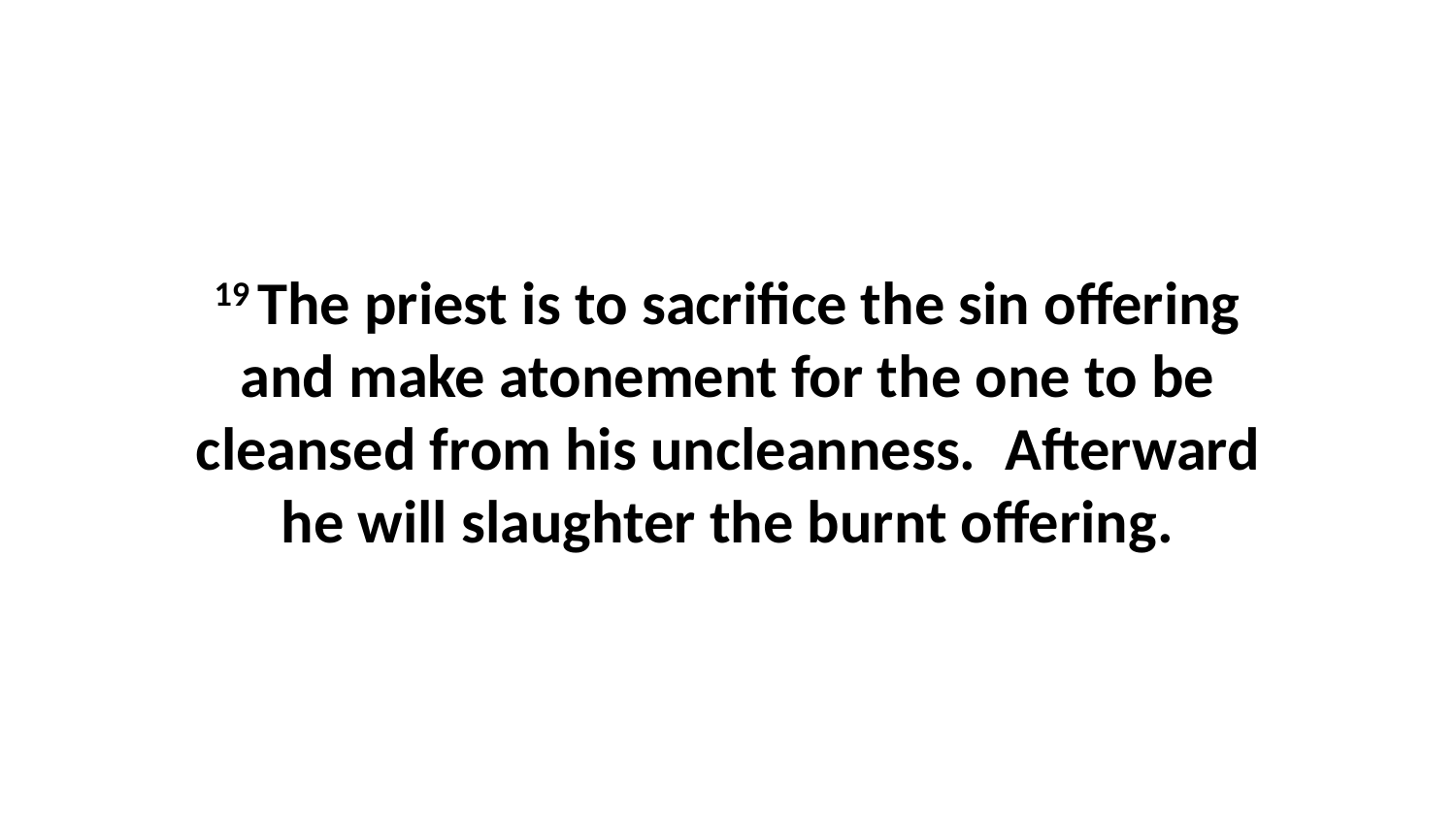

19 The priest is to sacrifice the sin offering and make atonement for the one to be cleansed from his uncleanness.  Afterward he will slaughter the burnt offering.